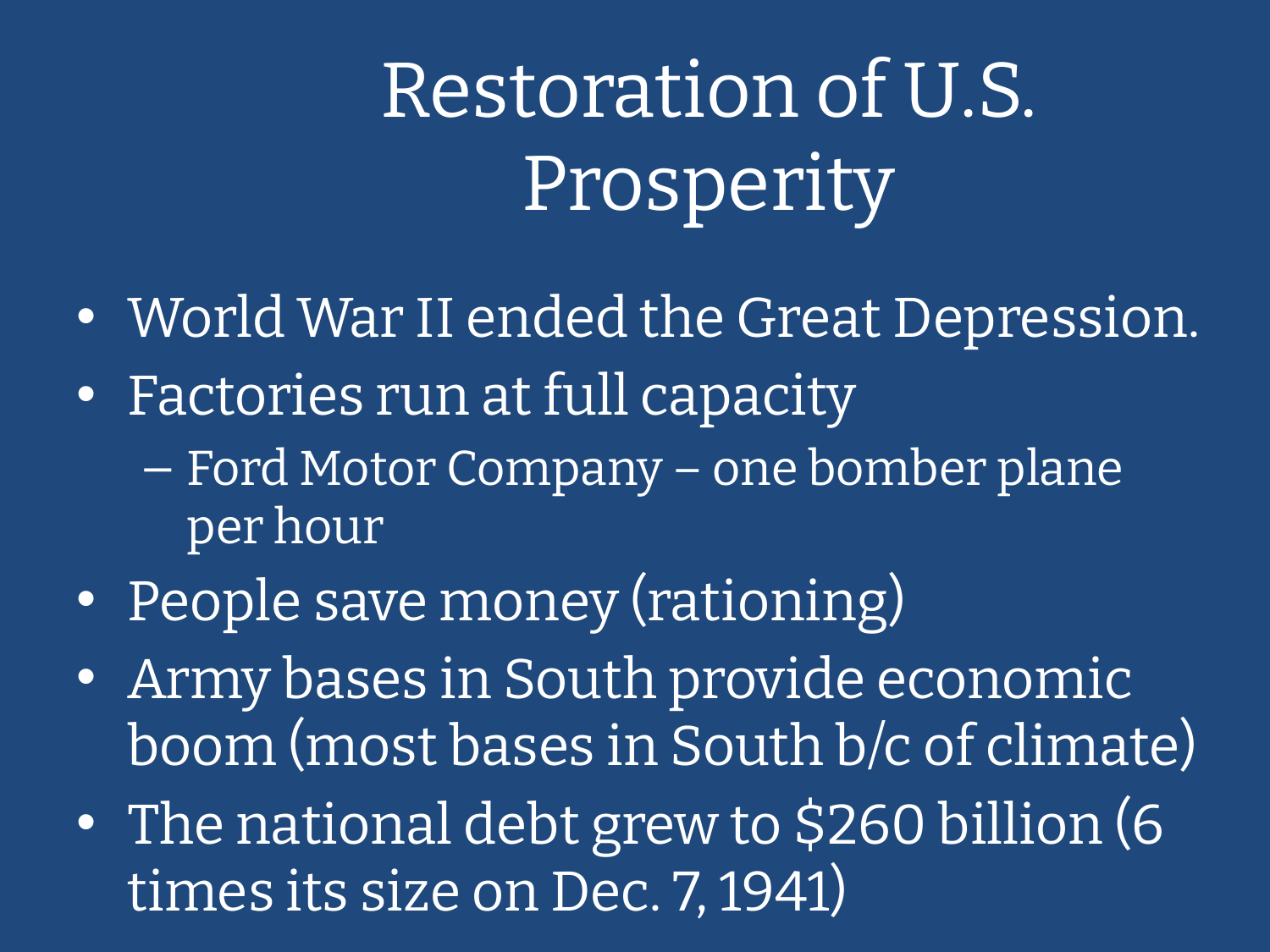

# Restoration of U.S. Prosperity
World War II ended the Great Depression.
Factories run at full capacity
Ford Motor Company – one bomber plane per hour
People save money (rationing)
Army bases in South provide economic boom (most bases in South b/c of climate)
The national debt grew to $260 billion (6 times its size on Dec. 7, 1941)